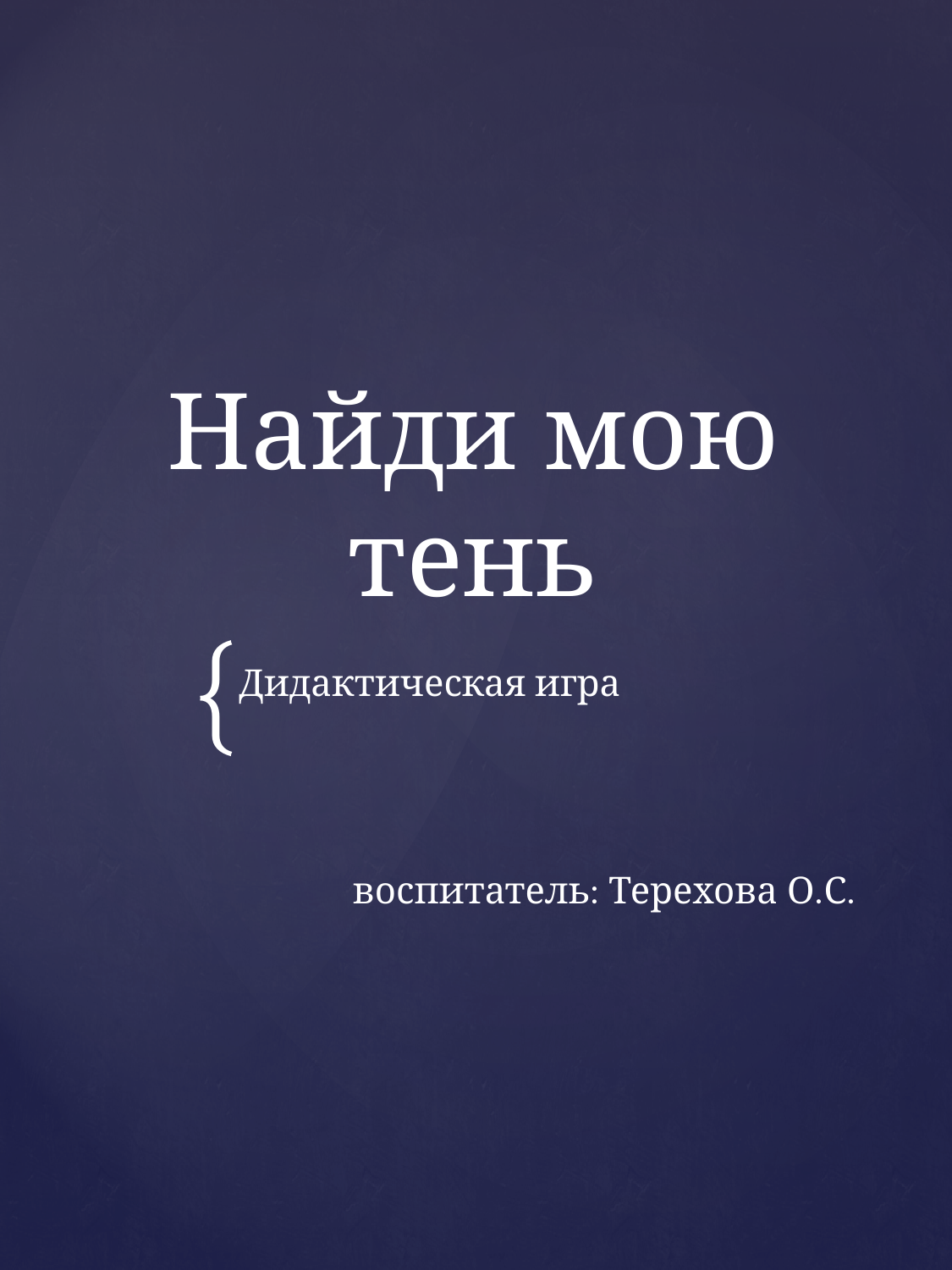

# Найди мою тень
Дидактическая игра

воспитатель: Терехова О.С.